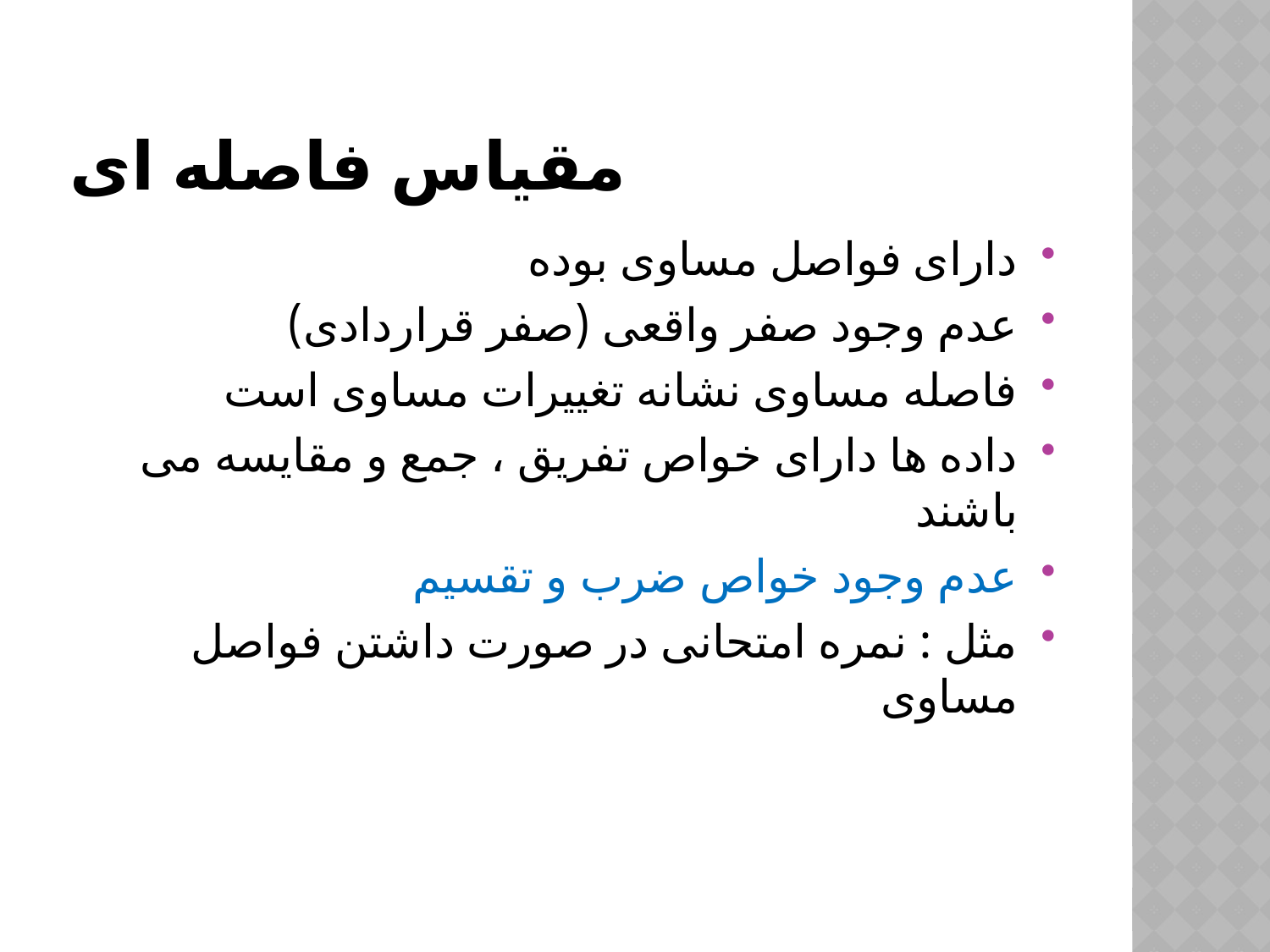

# مقیاس فاصله ای
دارای فواصل مساوی بوده
عدم وجود صفر واقعی (صفر قراردادی)
فاصله مساوی نشانه تغییرات مساوی است
داده ها دارای خواص تفریق ، جمع و مقایسه می باشند
عدم وجود خواص ضرب و تقسیم
مثل : نمره امتحانی در صورت داشتن فواصل مساوی